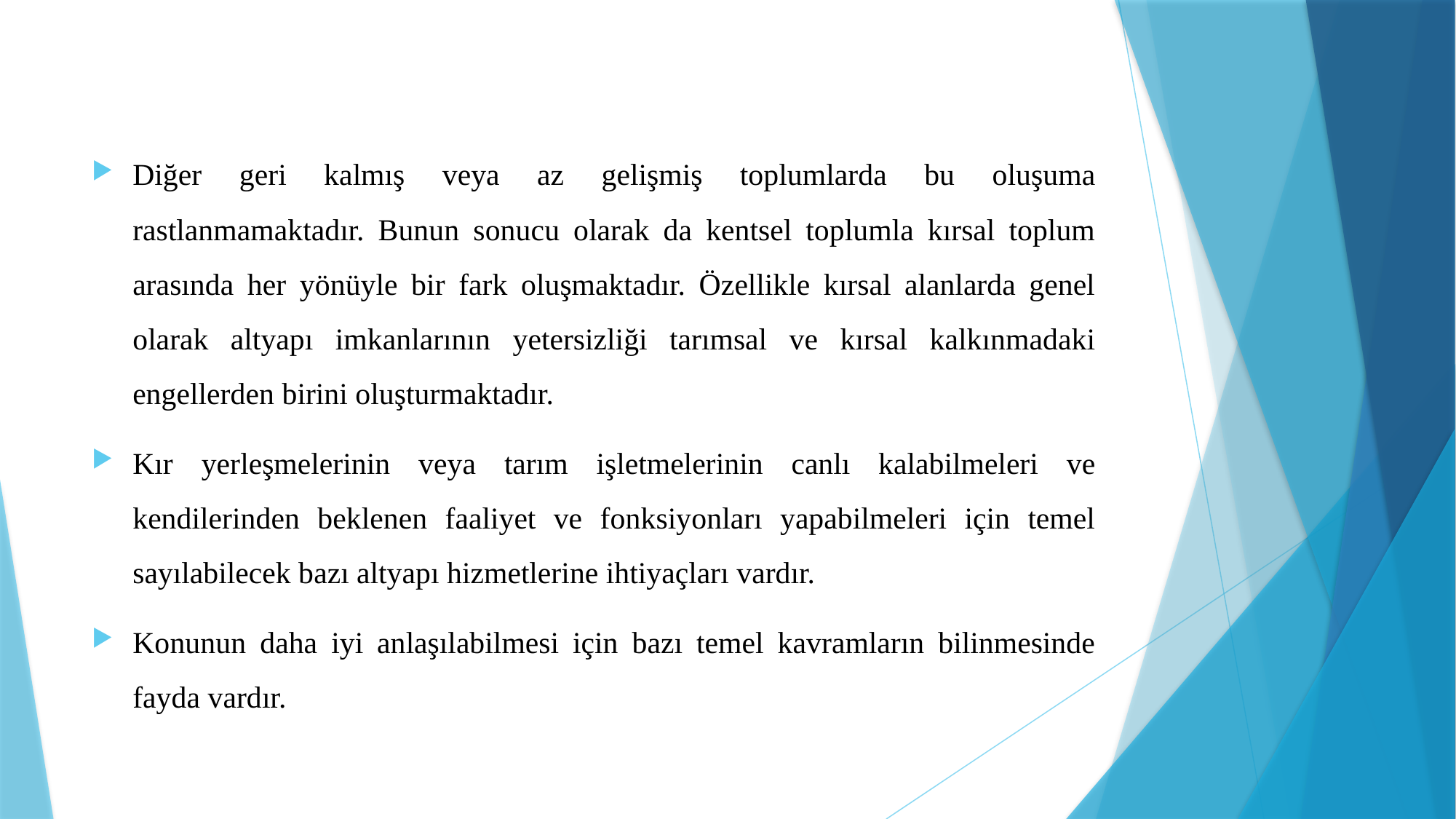

Diğer geri kalmış veya az gelişmiş toplumlarda bu oluşuma rastlanmamaktadır. Bunun sonucu olarak da kentsel toplumla kırsal toplum arasında her yönüyle bir fark oluşmaktadır. Özellikle kırsal alanlarda genel olarak altyapı imkanlarının yetersizliği tarımsal ve kırsal kalkınmadaki engellerden birini oluşturmaktadır.
Kır yerleşmelerinin veya tarım işletmelerinin canlı kalabilmeleri ve kendilerinden beklenen faaliyet ve fonksiyonları yapabilmeleri için temel sayılabilecek bazı altyapı hizmetlerine ihtiyaçları vardır.
Konunun daha iyi anlaşılabilmesi için bazı temel kavramların bilinmesinde fayda vardır.